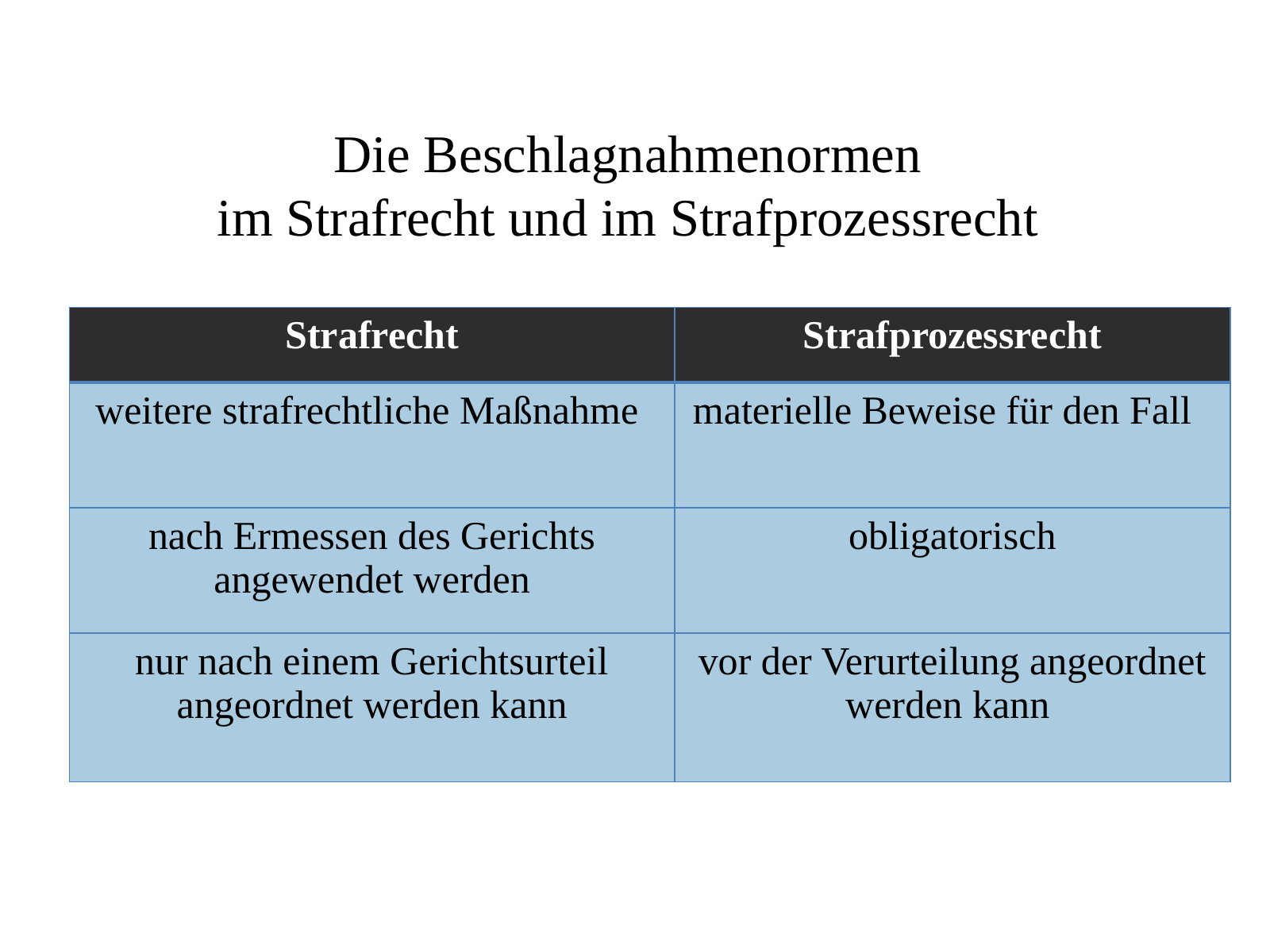

# Die Beschlagnahmenormen im Strafrecht und im Strafprozessrecht
| Strafrecht | Strafprozessrecht |
| --- | --- |
| weitere strafrechtliche Maßnahme | materielle Beweise für den Fall |
| nach Ermessen des Gerichts angewendet werden | obligatorisch |
| nur nach einem Gerichtsurteil angeordnet werden kann | vor der Verurteilung angeordnet werden kann |